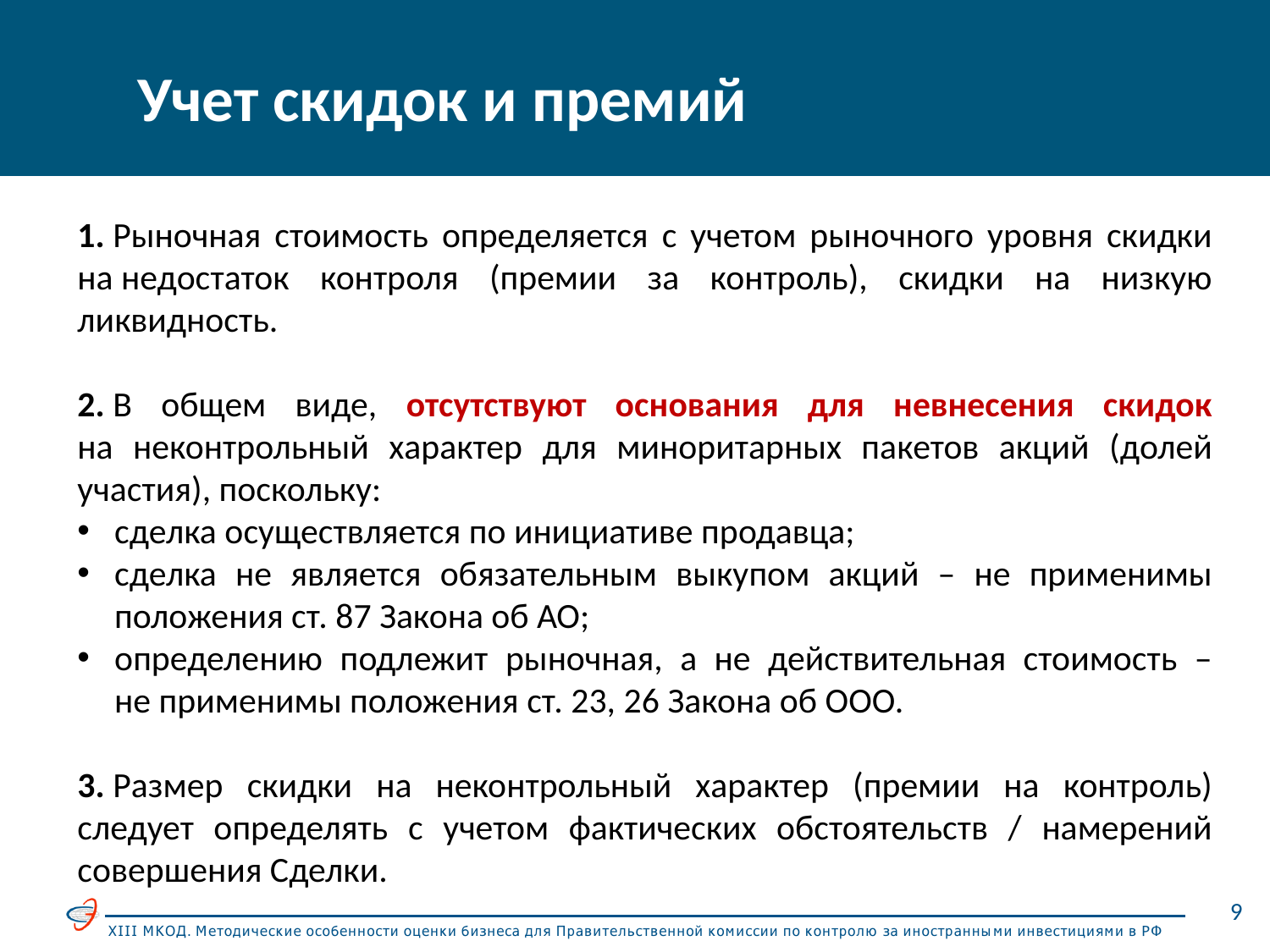

Учет скидок и премий
1. Рыночная стоимость определяется с учетом рыночного уровня скидки на недостаток контроля (премии за контроль), скидки на низкую ликвидность.

2. В общем виде, отсутствуют основания для невнесения скидок
на неконтрольный характер для миноритарных пакетов акций (долей участия), поскольку:
сделка осуществляется по инициативе продавца;
сделка не является обязательным выкупом акций – не применимы положения ст. 87 Закона об АО;
определению подлежит рыночная, а не действительная стоимость – не применимы положения ст. 23, 26 Закона об ООО.

3. Размер скидки на неконтрольный характер (премии на контроль) следует определять с учетом фактических обстоятельств / намерений совершения Сделки.